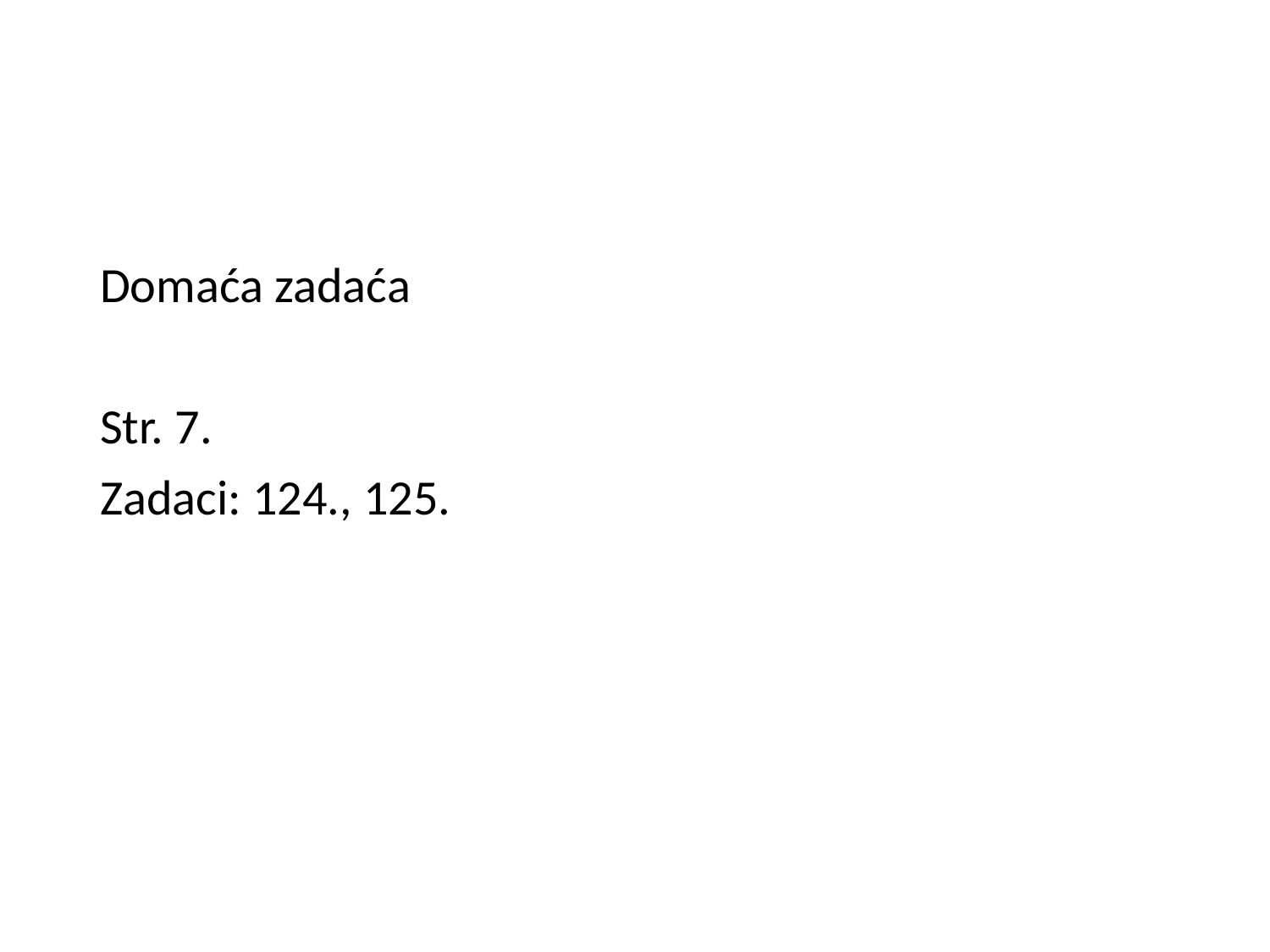

Domaća zadaća

Str. 7.
Zadaci: 124., 125.